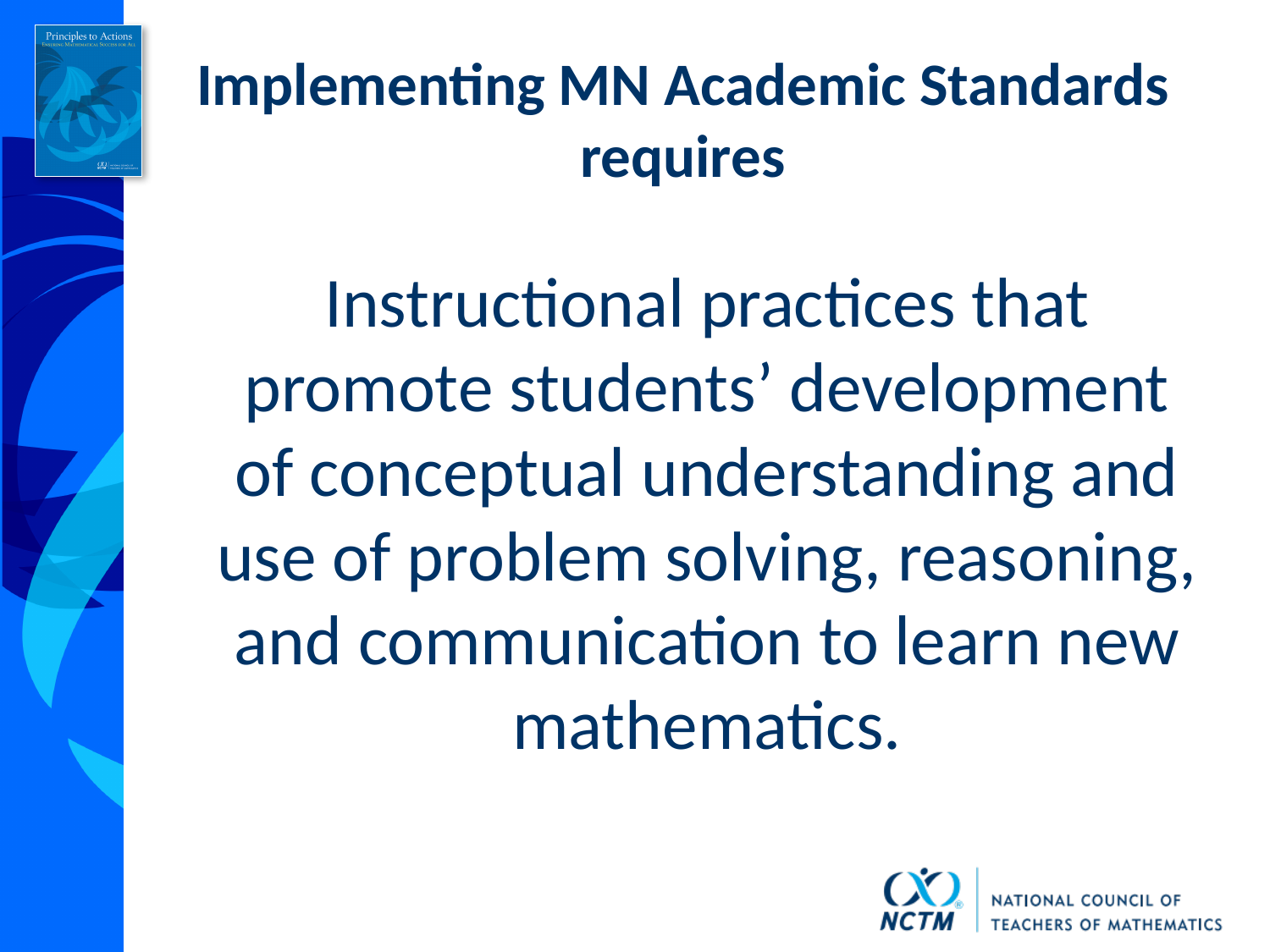

# Implementing MN Academic Standards requires
Instructional practices that promote students’ development of conceptual understanding and use of problem solving, reasoning, and communication to learn new mathematics.